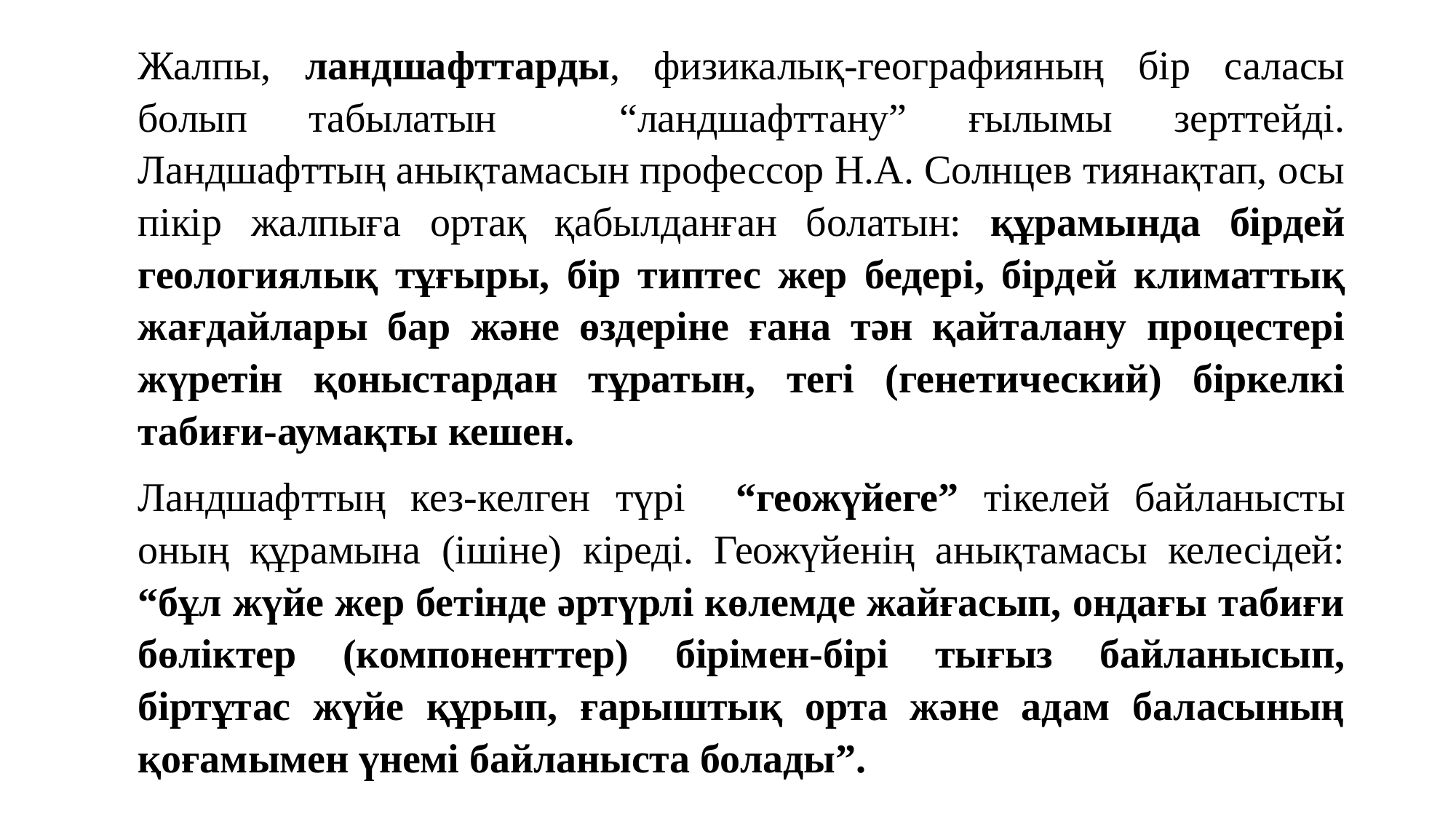

Жалпы, ландшафттарды, физикалық-географияның бір саласы болып табылатын  “ландшафттану” ғылымы зерттейді. Ландшафттың анықтамасын профессор Н.А. Солнцев тиянақтап, осы пікір жалпыға ортақ қабылданған болатын: құрамында бірдей геологиялық тұғыры, бір типтес жер бедері, бірдей климаттық жағдайлары бар және өздеріне ғана тән қайталану процестері жүретін қоныстардан тұратын, тегі (генетический) біркелкі табиғи-аумақты кешен.
	Ландшафттың кез-келген түрі  “геожүйеге” тікелей байланысты оның құрамына (ішіне) кіреді. Геожүйенің анықтамасы келесідей: “бұл жүйе жер бетінде әртүрлі көлемде жайғасып, ондағы табиғи бөліктер (компоненттер) бірімен-бірі тығыз байланысып, біртұтас жүйе құрып, ғарыштық орта және адам баласының қоғамымен үнемі байланыста болады”.